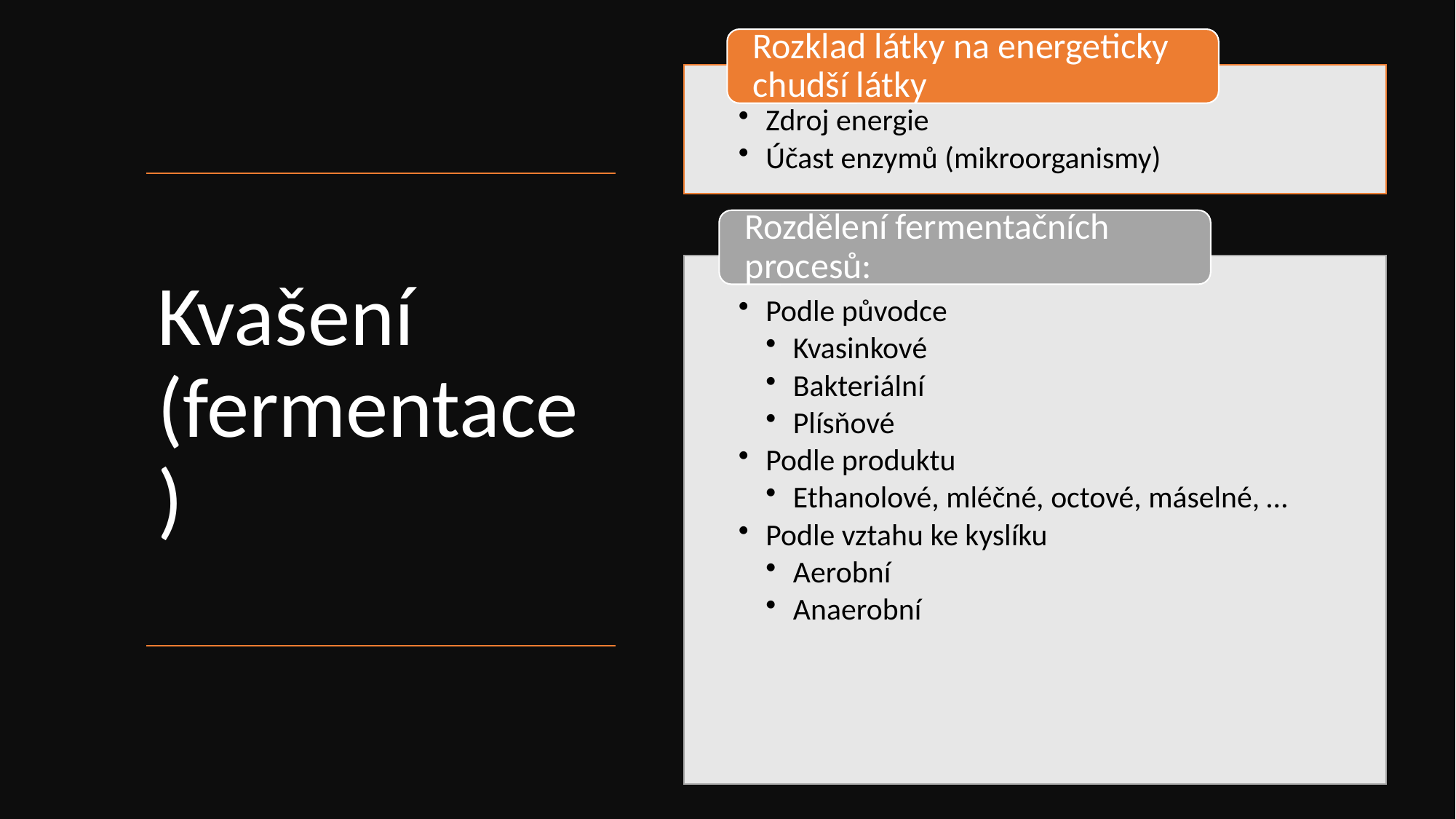

Zdroj energie
Účast enzymů (mikroorganismy)
Rozklad látky na energeticky chudší látky
Podle původce
Kvasinkové
Bakteriální
Plísňové
Podle produktu
Ethanolové, mléčné, octové, máselné, …
Podle vztahu ke kyslíku
Aerobní
Anaerobní
Rozdělení fermentačních procesů:
# Kvašení (fermentace)